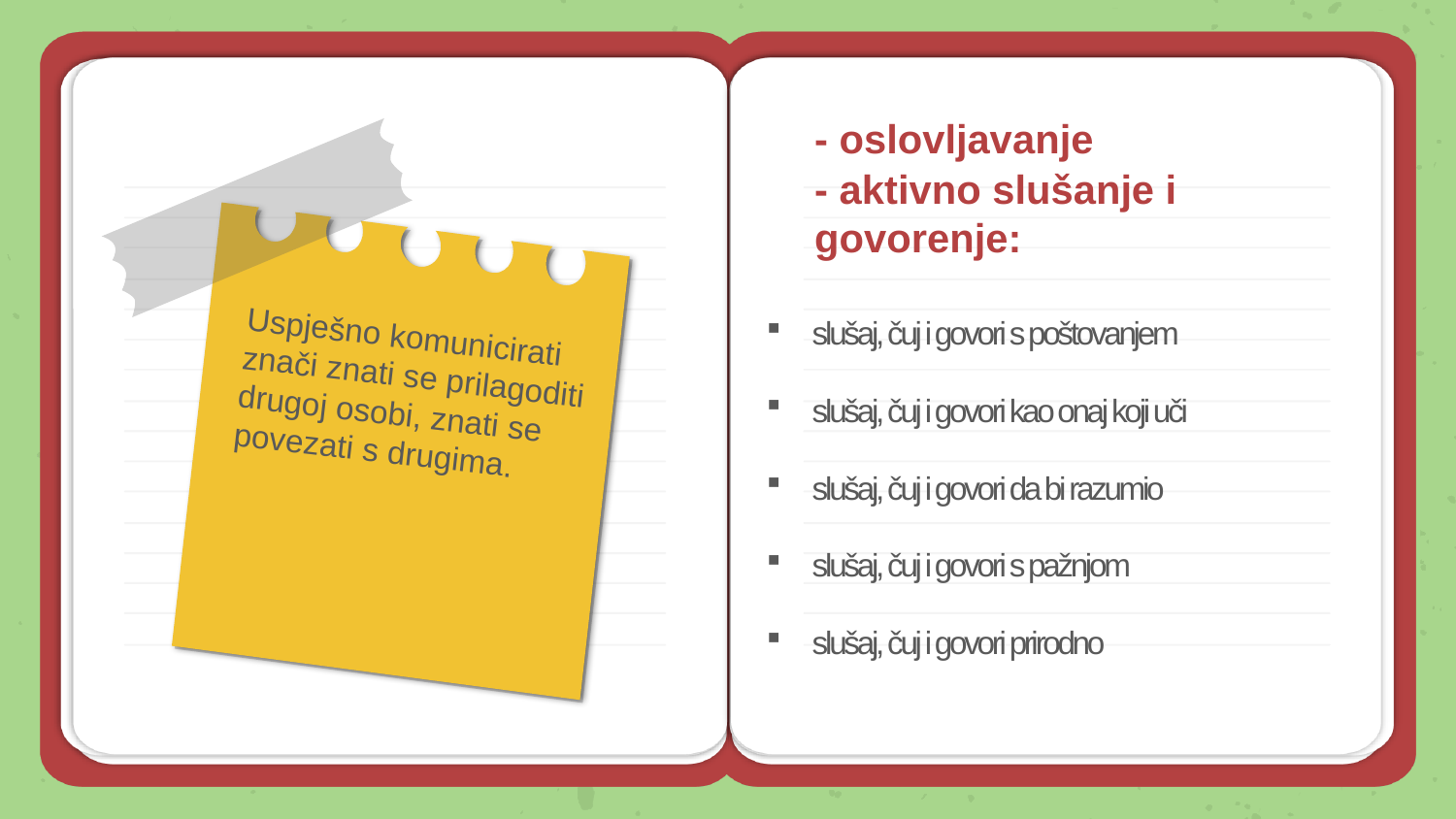

# - oslovljavanje

- aktivno slušanje i govorenje:
slušaj, čuj i govori s poštovanjem

slušaj, čuj i govori kao onaj koji uči

slušaj, čuj i govori da bi razumio

slušaj, čuj i govori s pažnjom

slušaj, čuj i govori prirodno
Uspješno komunicirati znači znati se prilagoditi drugoj osobi, znati se povezati s drugima.